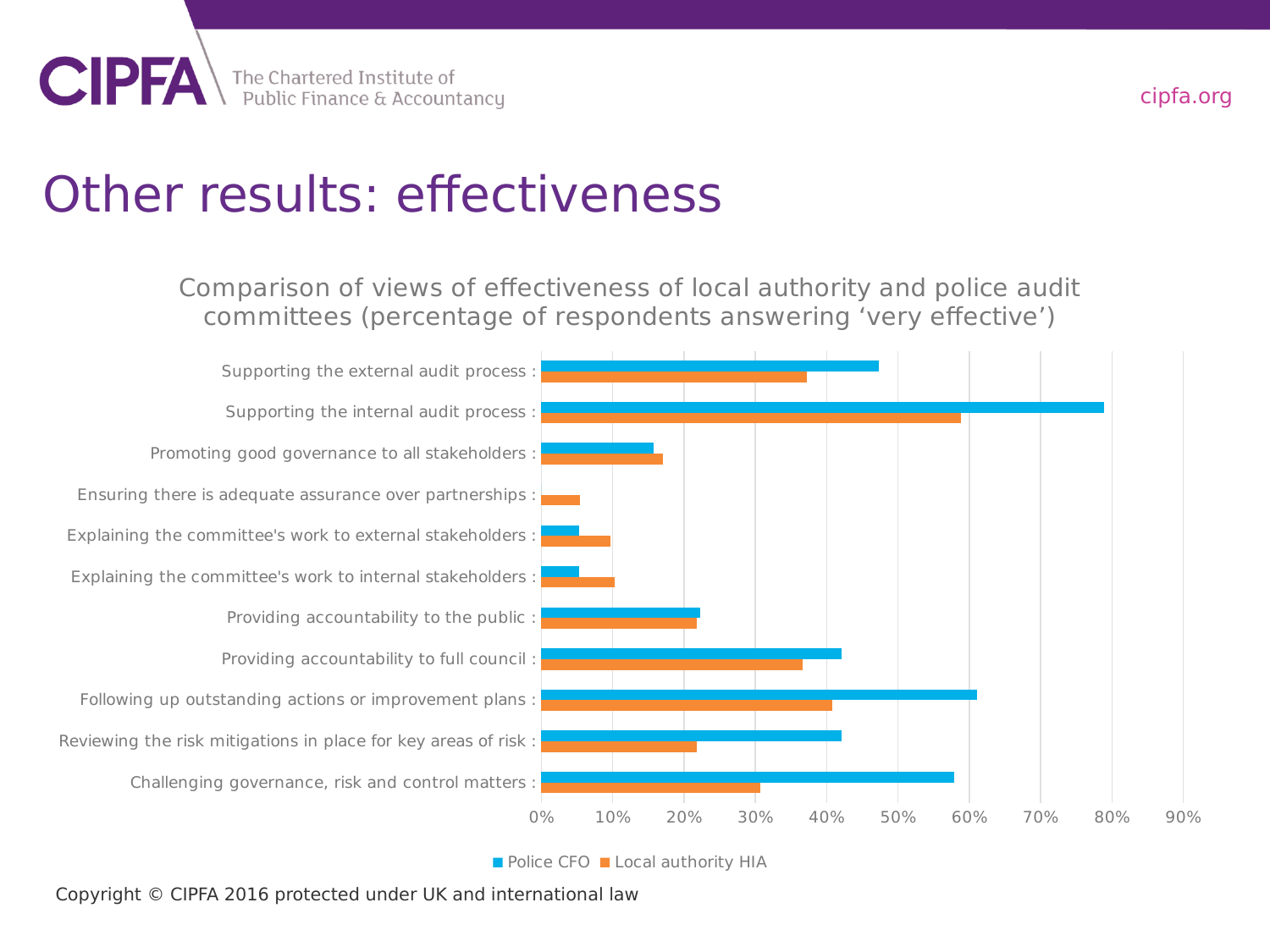

# Other results: effectiveness

### Chart: Comparison of views of effectiveness of local authority and police audit committees (percentage of respondents answering ‘very effective’)

| Category | Local authority HIA | Police CFO |
|---|---|---|
| Challenging governance, risk and control matters : | 0.30718954248366 | 0.578947368421053 |
| Reviewing the risk mitigations in place for key areas of risk : | 0.21854304635761604 | 0.42105263157894707 |
| Following up outstanding actions or improvement plans : | 0.407894736842105 | 0.611111111111111 |
| Providing accountability to full council : | 0.36666666666666703 | 0.42105263157894707 |
| Providing accountability to the public : | 0.21854304635761604 | 0.222222222222222 |
| Explaining the committee's work to internal stakeholders : | 0.102739726027397 | 0.052631578947368404 |
| Explaining the committee's work to external stakeholders : | 0.09722222222222221 | 0.052631578947368404 |
| Ensuring there is adequate assurance over partnerships : | 0.05442176870748299 | 0.0 |
| Promoting good governance to all stakeholders : | 0.171052631578947 | 0.15789473684210506 |
| Supporting the internal audit process : | 0.5882352941176469 | 0.789473684210526 |
| Supporting the external audit process : | 0.37254901960784303 | 0.473684210526316 |
Copyright © CIPFA 2016 protected under UK and international law